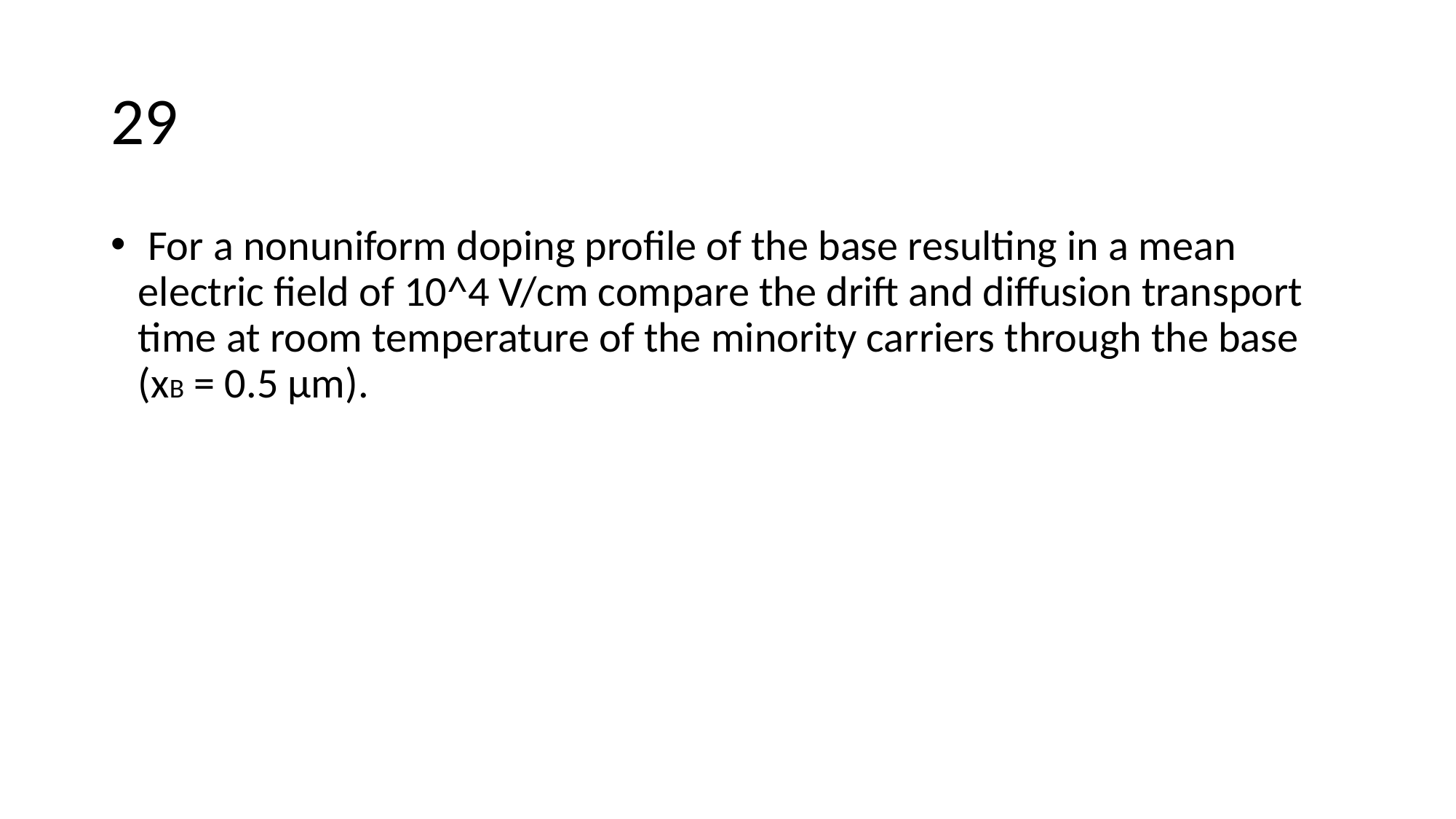

# 29
 For a nonuniform doping profile of the base resulting in a mean electric field of 10^4 V/cm compare the drift and diffusion transport time at room temperature of the minority carriers through the base (xB = 0.5 µm).